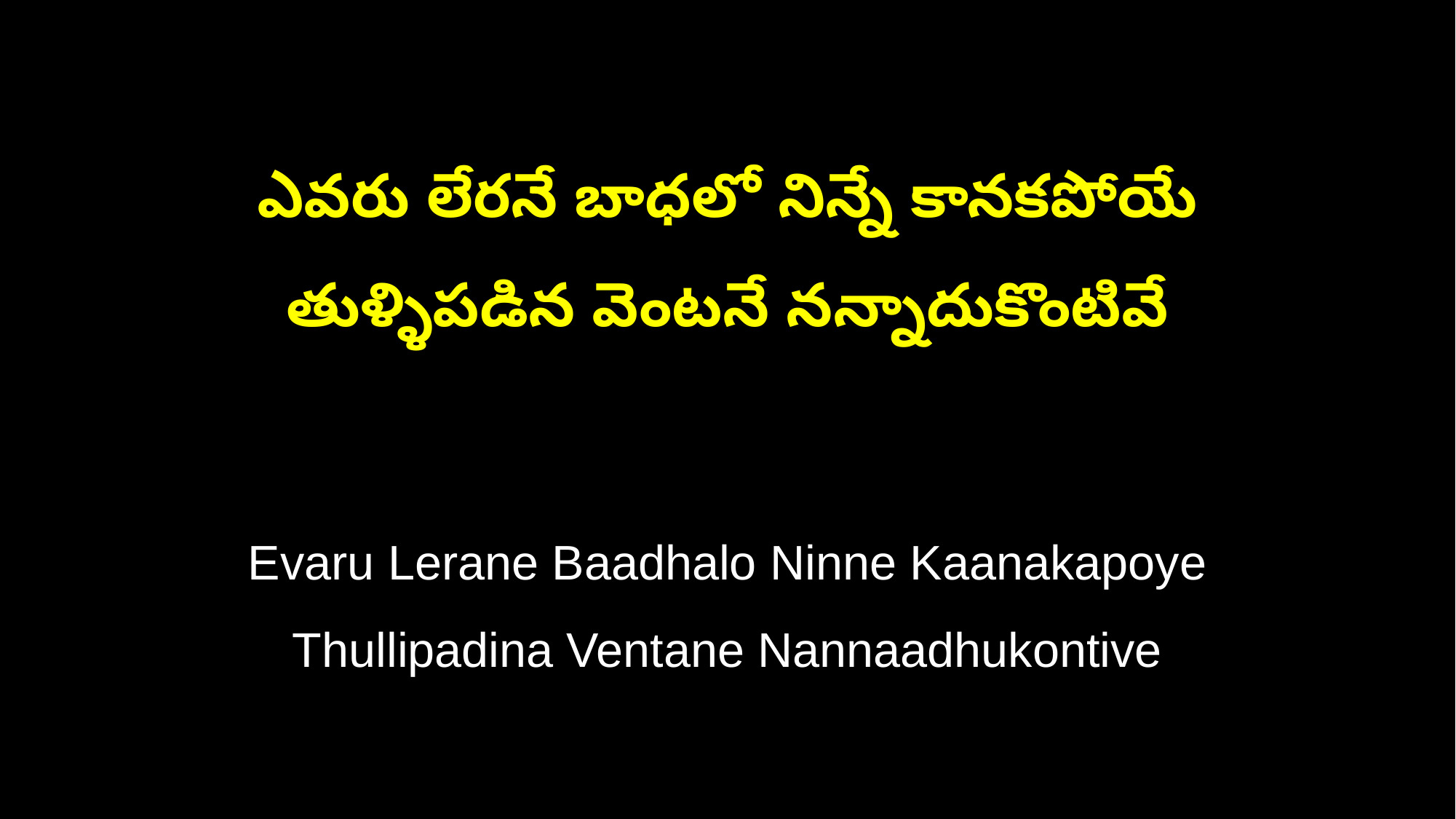

ఎవరు లేరనే బాధలో నిన్నే కానకపోయే
తుళ్ళిపడిన వెంటనే నన్నాదుకొంటివే
Evaru Lerane Baadhalo Ninne Kaanakapoye
Thullipadina Ventane Nannaadhukontive